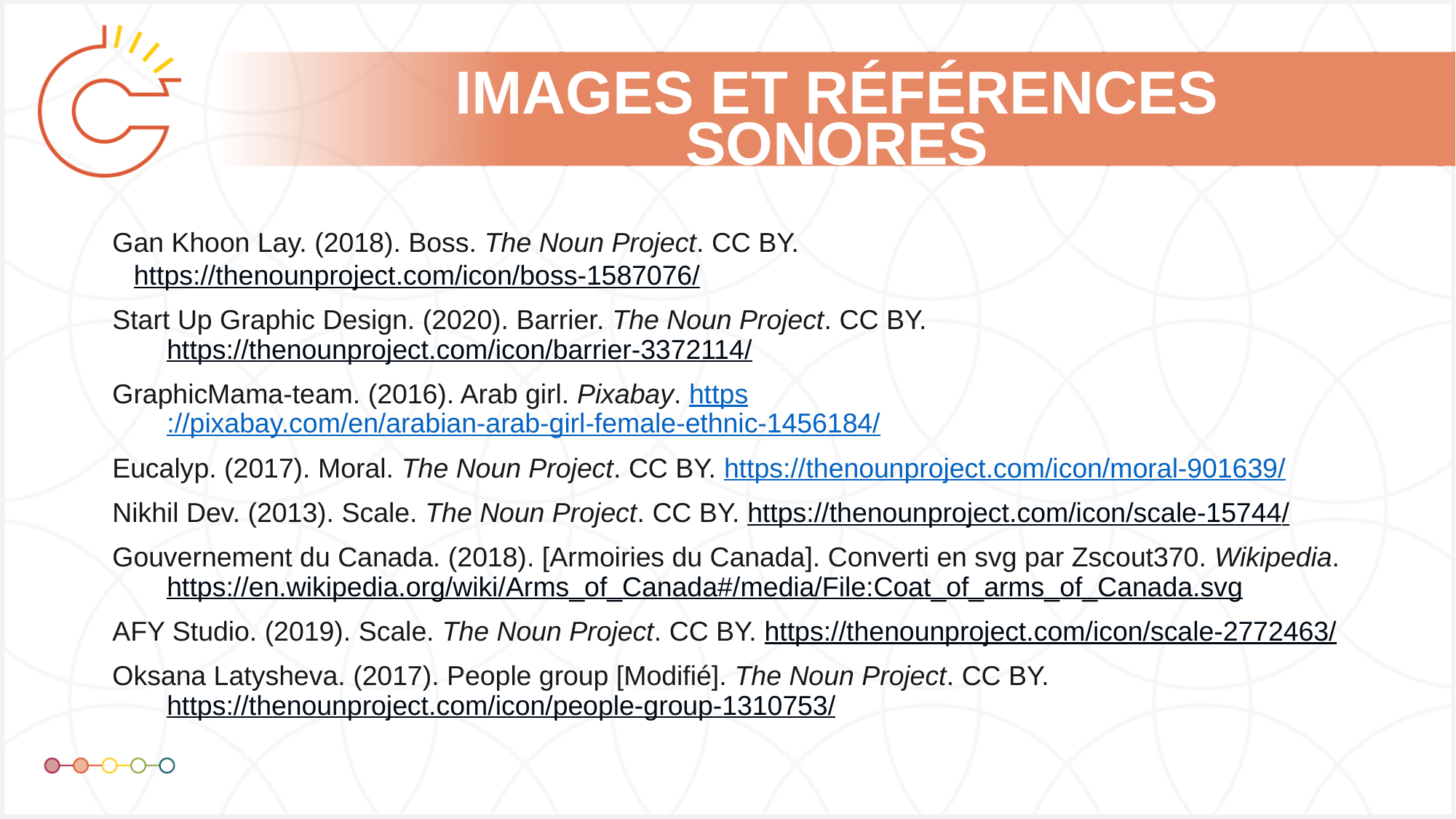

Gan Khoon Lay. (2018). Boss. The Noun Project. CC BY. https://thenounproject.com/icon/boss-1587076/
Start Up Graphic Design. (2020). Barrier. The Noun Project. CC BY. https://thenounproject.com/icon/barrier-3372114/
GraphicMama-team. (2016). Arab girl. Pixabay. https://pixabay.com/en/arabian-arab-girl-female-ethnic-1456184/
Eucalyp. (2017). Moral. The Noun Project. CC BY. https://thenounproject.com/icon/moral-901639/
Nikhil Dev. (2013). Scale. The Noun Project. CC BY. https://thenounproject.com/icon/scale-15744/
Gouvernement du Canada. (2018). [Armoiries du Canada]. Converti en svg par Zscout370. Wikipedia. https://en.wikipedia.org/wiki/Arms_of_Canada#/media/File:Coat_of_arms_of_Canada.svg
AFY Studio. (2019). Scale. The Noun Project. CC BY. https://thenounproject.com/icon/scale-2772463/
Oksana Latysheva. (2017). People group [Modifié]. The Noun Project. CC BY. https://thenounproject.com/icon/people-group-1310753/